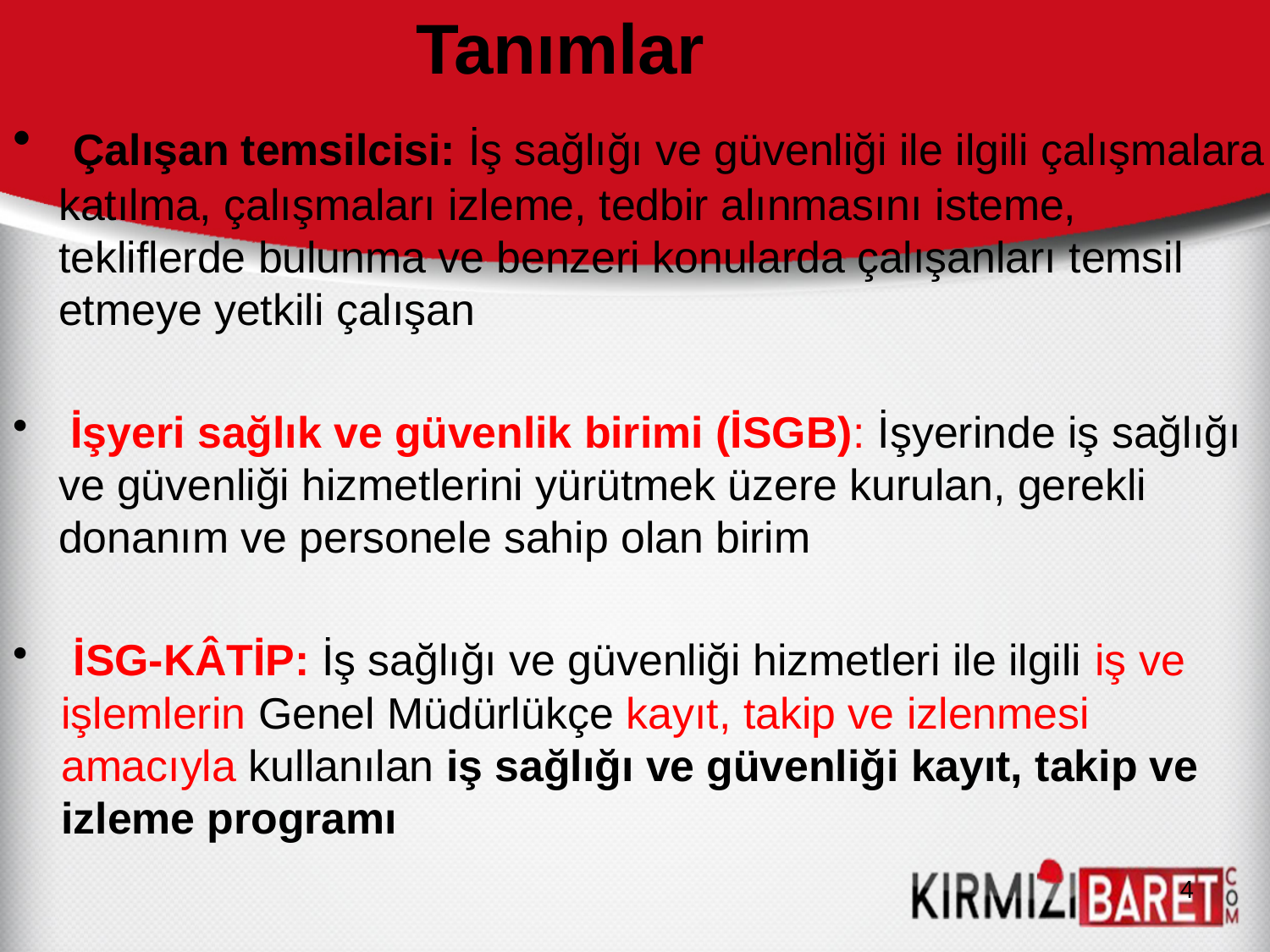

# Tanımlar
 Çalışan temsilcisi: İş sağlığı ve güvenliği ile ilgili çalışmalara katılma, çalışmaları izleme, tedbir alınmasını isteme, tekliflerde bulunma ve benzeri konularda çalışanları temsil etmeye yetkili çalışan

 İşyeri sağlık ve güvenlik birimi (İSGB): İşyerinde iş sağlığı ve güvenliği hizmetlerini yürütmek üzere kurulan, gerekli donanım ve personele sahip olan birim

 İSG-KÂTİP: İş sağlığı ve güvenliği hizmetleri ile ilgili iş ve işlemlerin Genel Müdürlükçe kayıt, takip ve izlenmesi amacıyla kullanılan iş sağlığı ve güvenliği kayıt, takip ve izleme programı
4